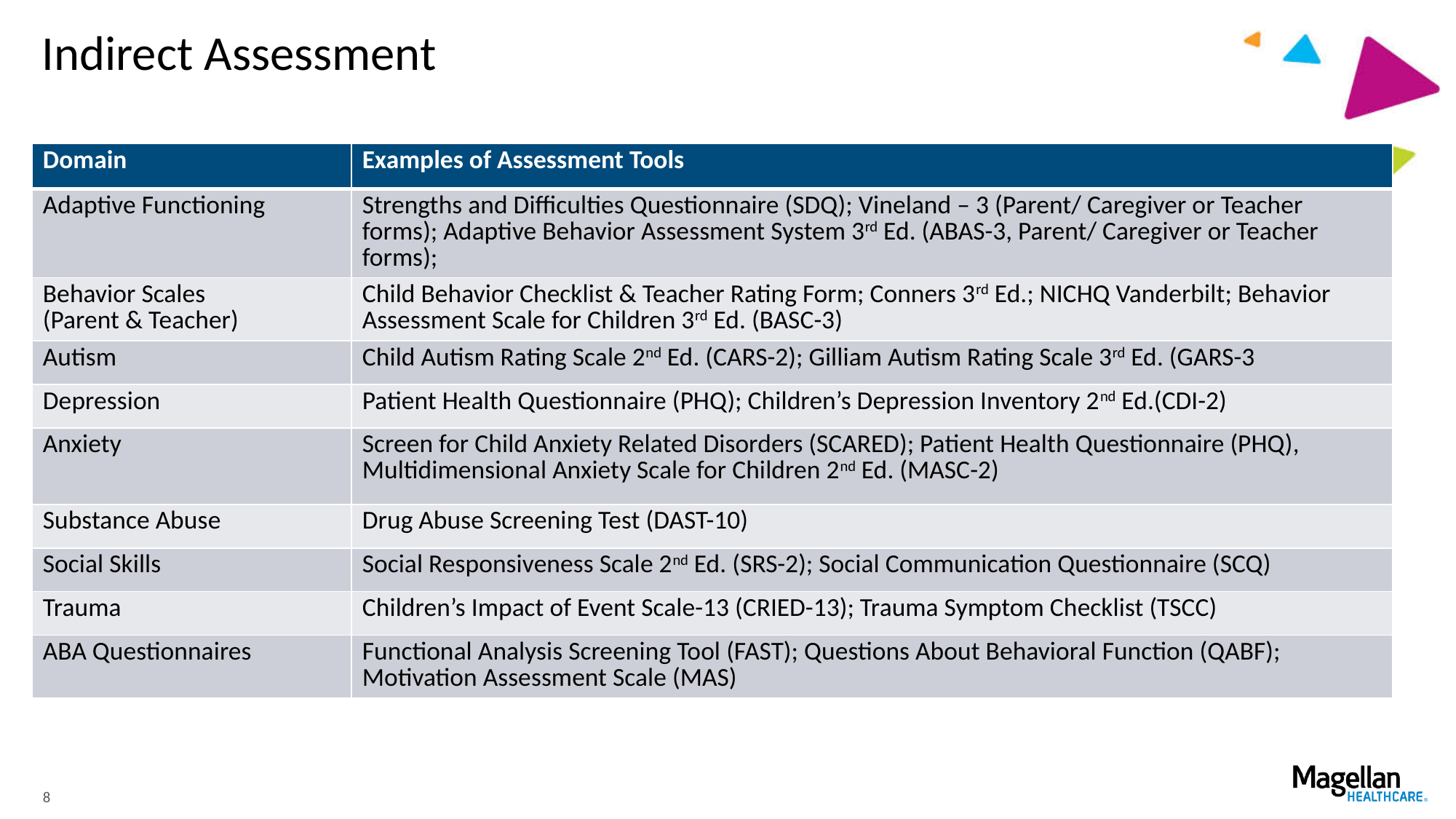

# Indirect Assessment
| Domain | Examples of Assessment Tools |
| --- | --- |
| Adaptive Functioning | Strengths and Difficulties Questionnaire (SDQ); Vineland – 3 (Parent/ Caregiver or Teacher forms); Adaptive Behavior Assessment System 3rd Ed. (ABAS-3, Parent/ Caregiver or Teacher forms); |
| Behavior Scales (Parent & Teacher) | Child Behavior Checklist & Teacher Rating Form; Conners 3rd Ed.; NICHQ Vanderbilt; Behavior Assessment Scale for Children 3rd Ed. (BASC-3) |
| Autism | Child Autism Rating Scale 2nd Ed. (CARS-2); Gilliam Autism Rating Scale 3rd Ed. (GARS-3 |
| Depression | Patient Health Questionnaire (PHQ); Children’s Depression Inventory 2nd Ed.(CDI-2) |
| Anxiety | Screen for Child Anxiety Related Disorders (SCARED); Patient Health Questionnaire (PHQ), Multidimensional Anxiety Scale for Children 2nd Ed. (MASC-2) |
| Substance Abuse | Drug Abuse Screening Test (DAST-10) |
| Social Skills | Social Responsiveness Scale 2nd Ed. (SRS-2); Social Communication Questionnaire (SCQ) |
| Trauma | Children’s Impact of Event Scale-13 (CRIED-13); Trauma Symptom Checklist (TSCC) |
| ABA Questionnaires | Functional Analysis Screening Tool (FAST); Questions About Behavioral Function (QABF); Motivation Assessment Scale (MAS) |
8